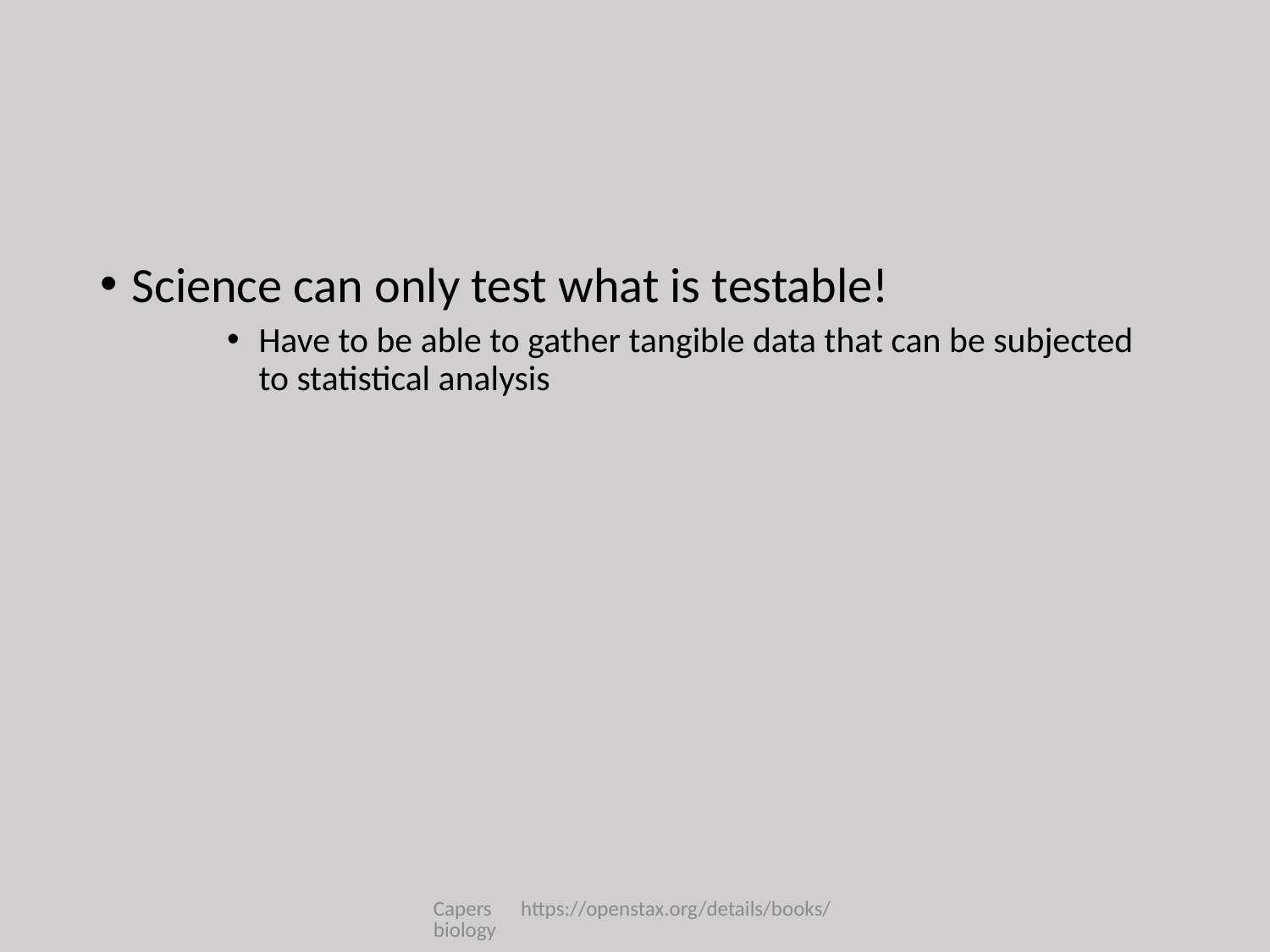

Science can only test what is testable!
Have to be able to gather tangible data that can be subjected to statistical analysis
Capers      https://openstax.org/details/books/biology